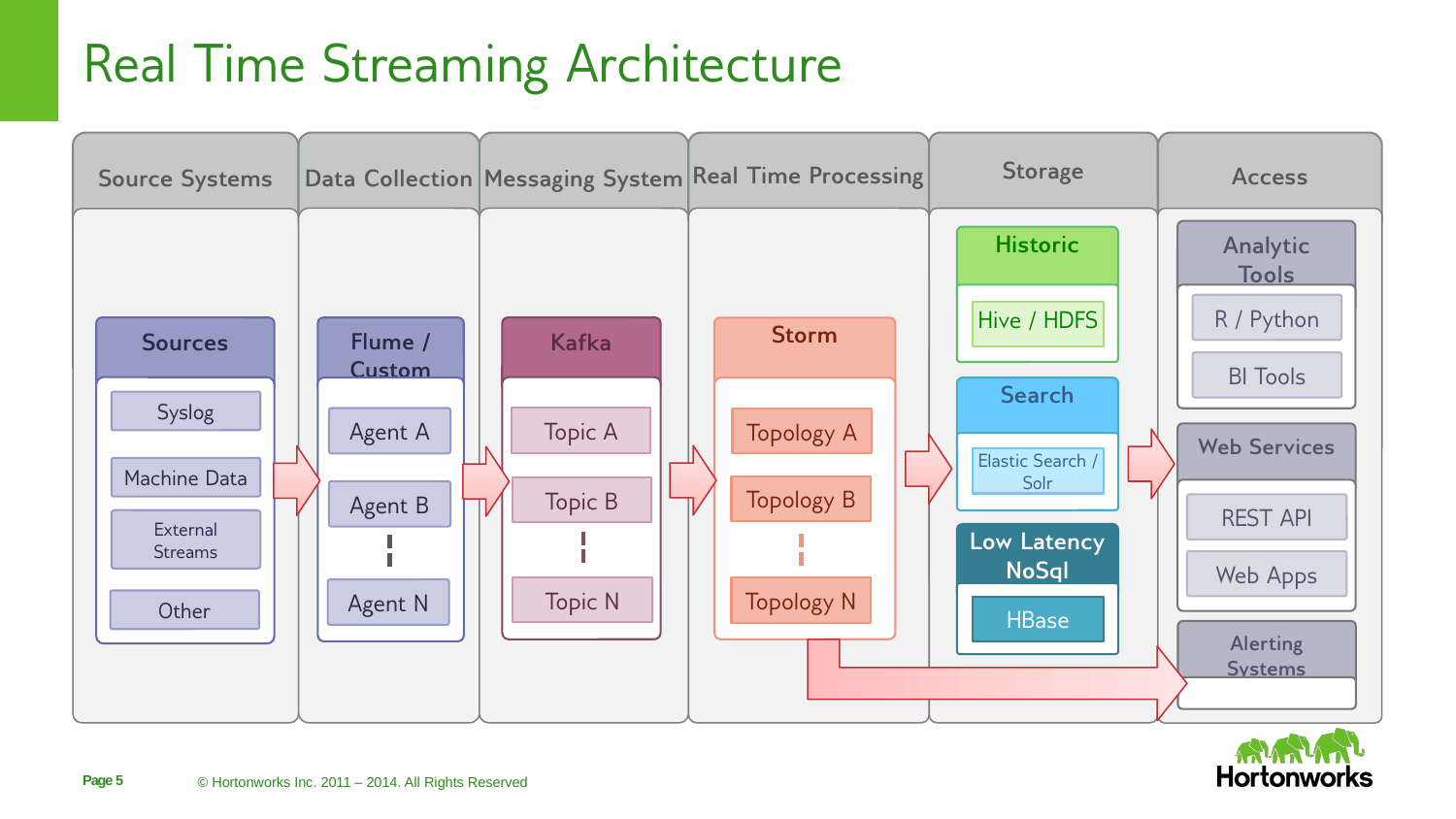

# Real Time Streaming Architecture
Source Systems

Sources

Syslog
Machine Data
External
Streams
Other
Data Collection

Flume / Custom
Agent A
Agent B
Agent N

Messaging System

Kafka

Topic A
Topic B
Topic N

Real Time Processing

Storm
Topology A
Topology B
Topology N

Access

Analytic Tools
R / Python
BI Tools

Web Services
REST API
Web Apps

Alerting Systems
Storage

Historic
Hive / HDFS

Search
Elastic Search / Solr

Low Latency NoSql
HBase